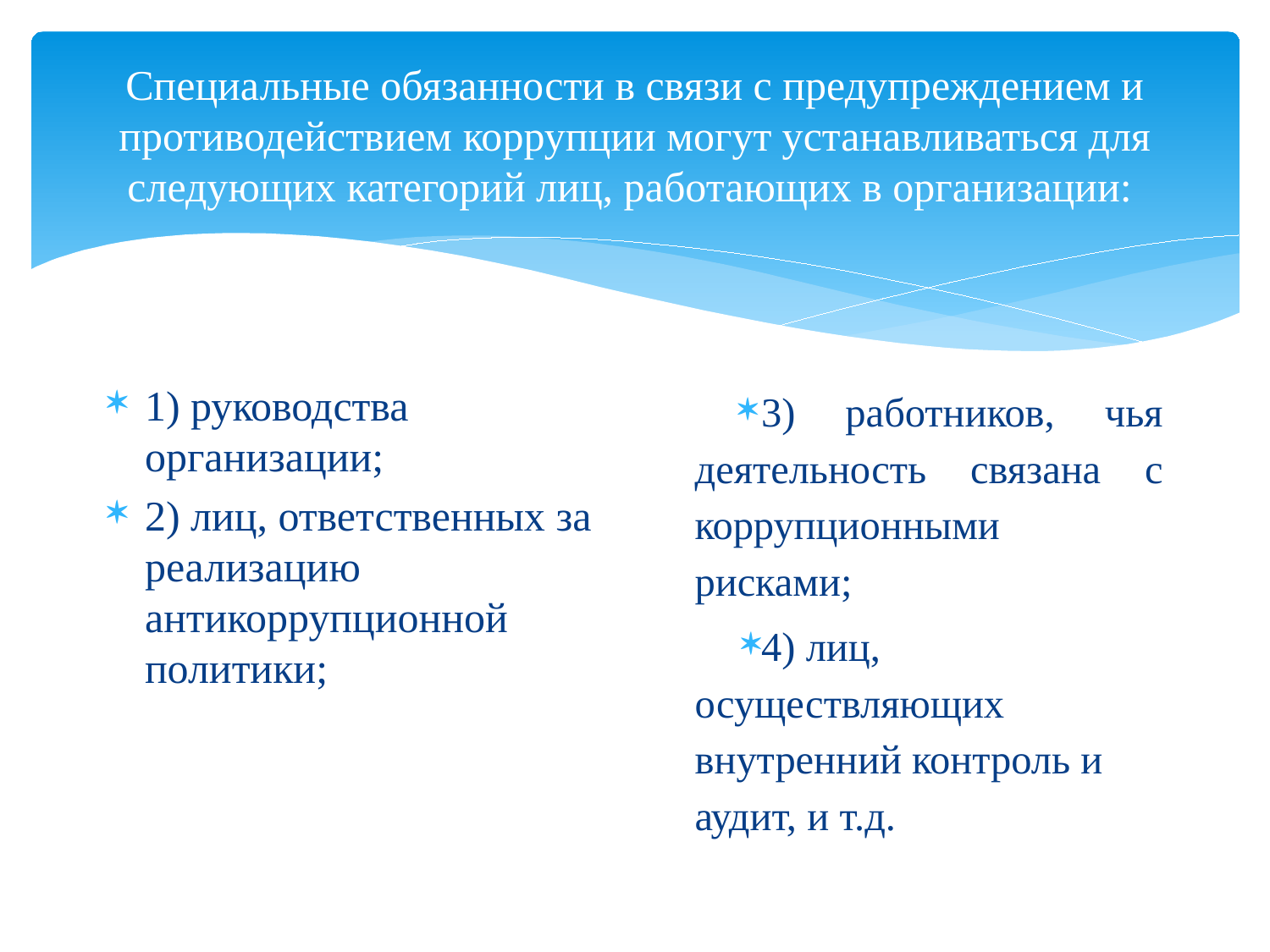

# Специальные обязанности в связи с предупреждением и противодействием коррупции могут устанавливаться для следующих категорий лиц, работающих в организации:
1) руководства организации;
2) лиц, ответственных за реализацию антикоррупционной политики;
3) работников, чья деятельность связана с коррупционными рисками;
4) лиц, осуществляющих внутренний контроль и аудит, и т.д.